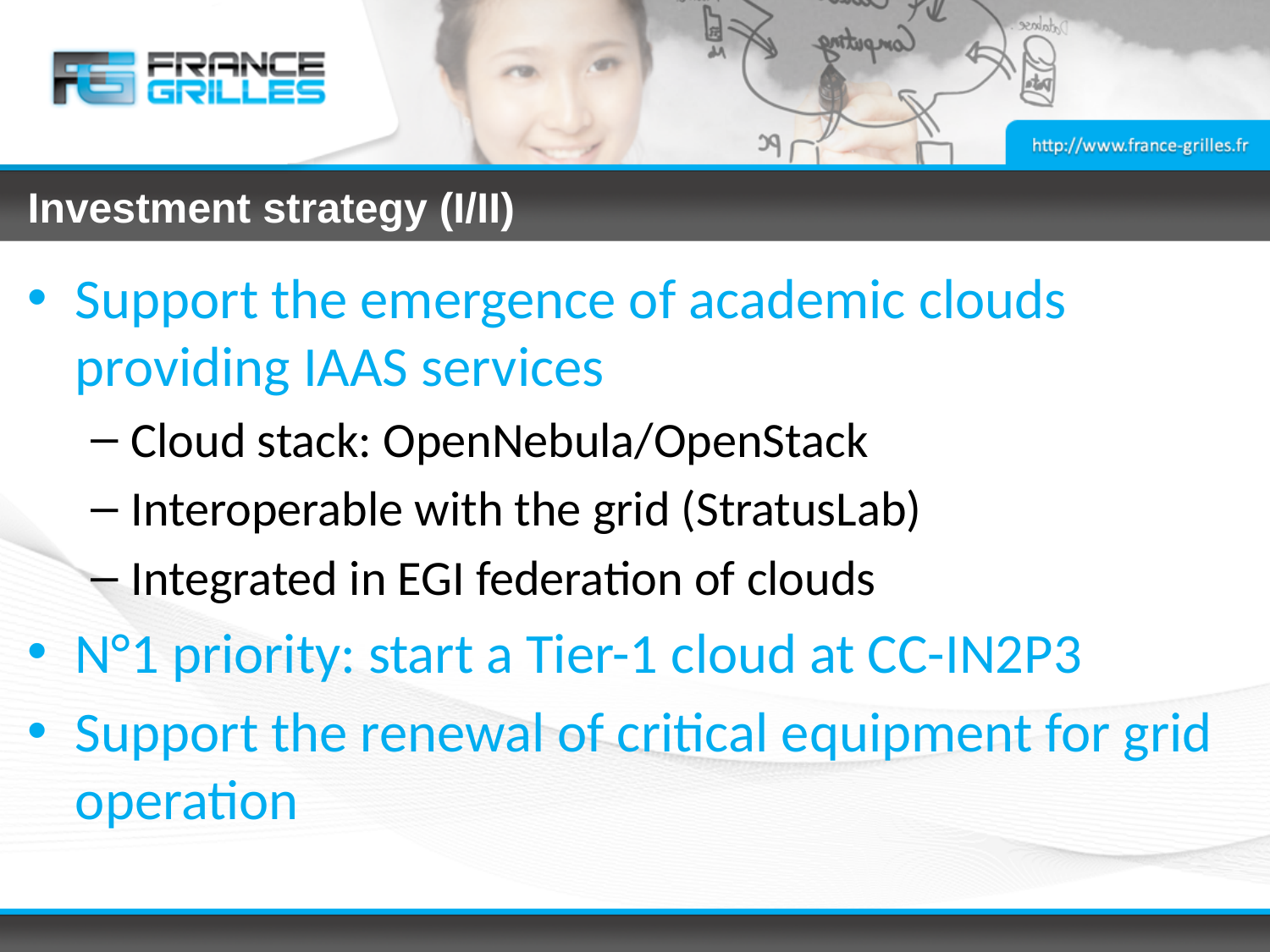

# Investment strategy (I/II)
Support the emergence of academic clouds providing IAAS services
Cloud stack: OpenNebula/OpenStack
Interoperable with the grid (StratusLab)
Integrated in EGI federation of clouds
N°1 priority: start a Tier-1 cloud at CC-IN2P3
Support the renewal of critical equipment for grid operation